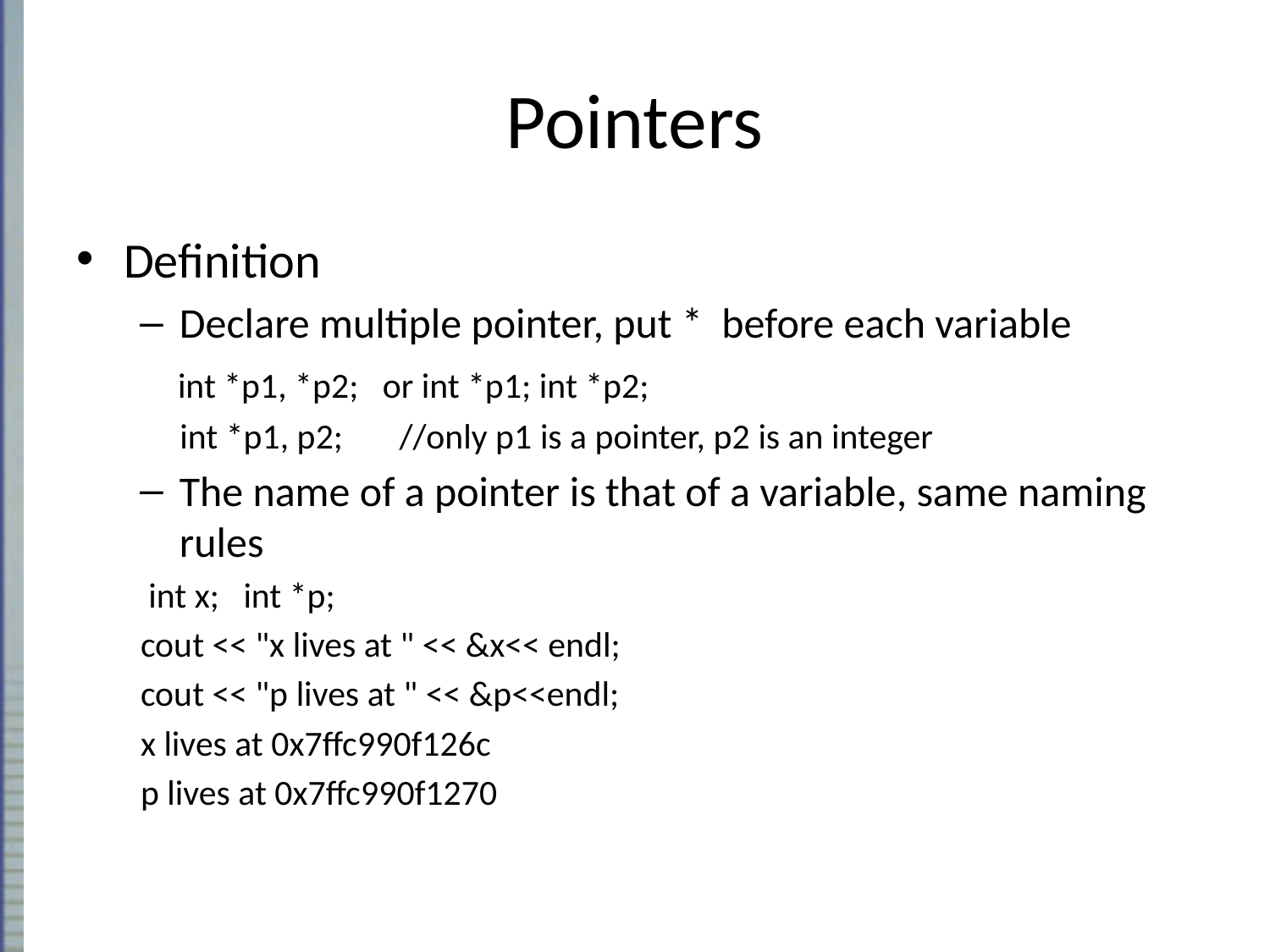

# Pointers
Definition
Declare multiple pointer, put *  before each variable
    int *p1, *p2;   or int *p1; int *p2;
     int *p1, p2;       //only p1 is a pointer, p2 is an integer
The name of a pointer is that of a variable, same naming rules
         int x;   int *p;
        cout << "x lives at " << &x<< endl;
        cout << "p lives at " << &p<<endl;
        x lives at 0x7ffc990f126c
        p lives at 0x7ffc990f1270